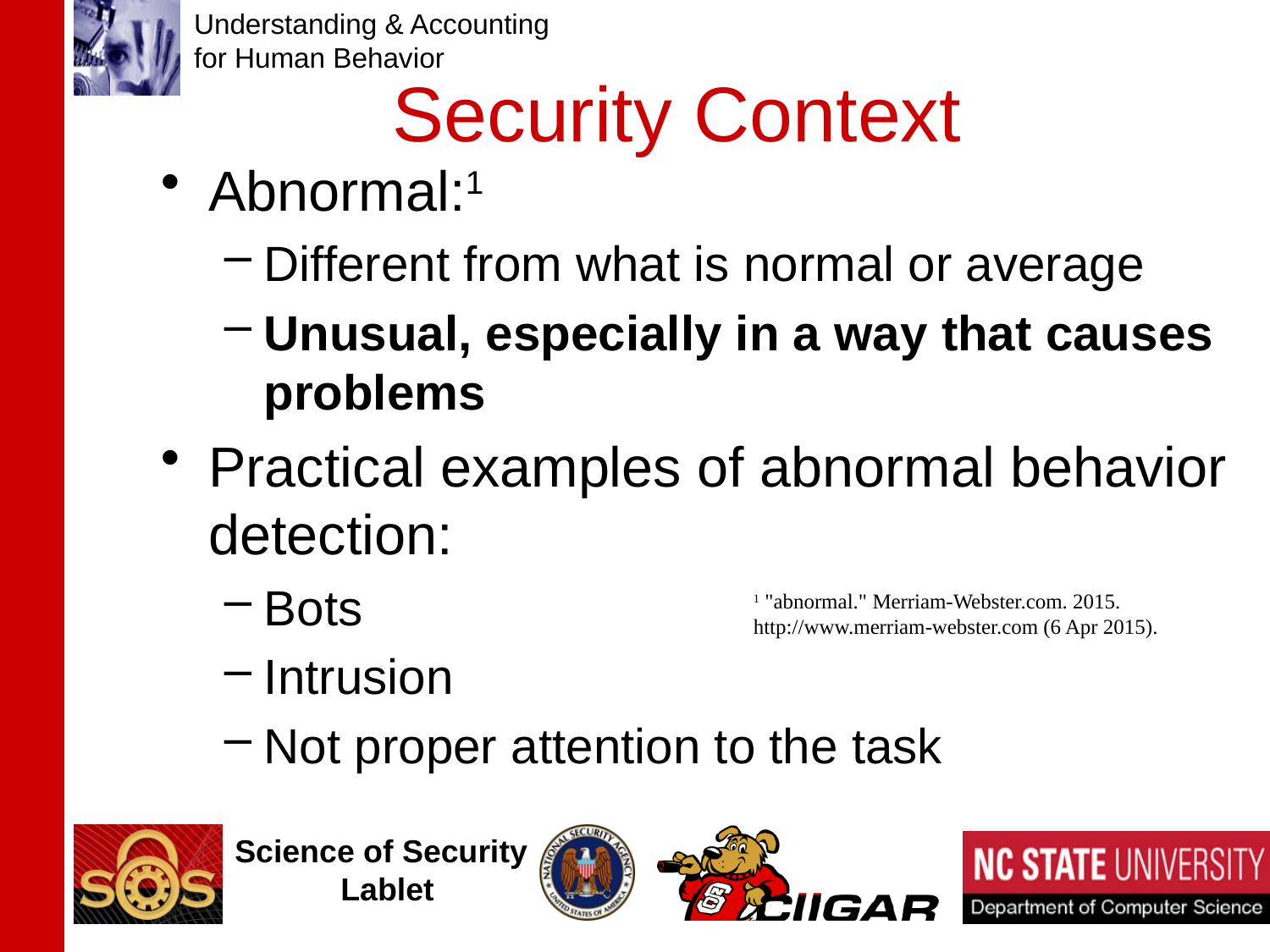

# Security Context
Abnormal:1
Different from what is normal or average
Unusual, especially in a way that causes problems
Practical examples of abnormal behavior detection:
Bots
Intrusion
Not proper attention to the task
1 "abnormal." Merriam-Webster.com. 2015.
http://www.merriam-webster.com (6 Apr 2015).